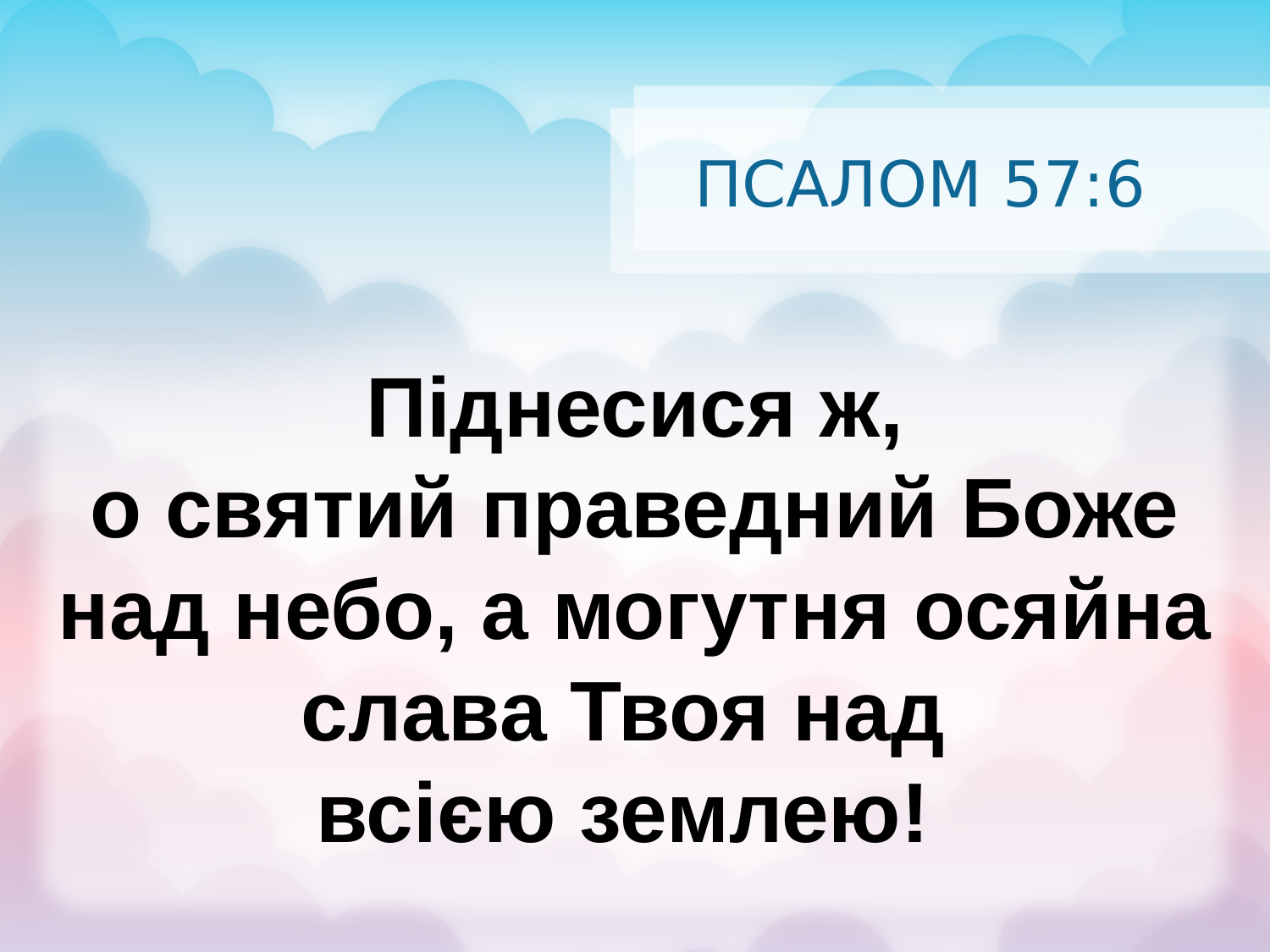

# ПСАЛОМ 57:6

Піднесися ж,
о святий праведний Боже
над небо, а могутня осяйна слава Твоя над
всією землею!